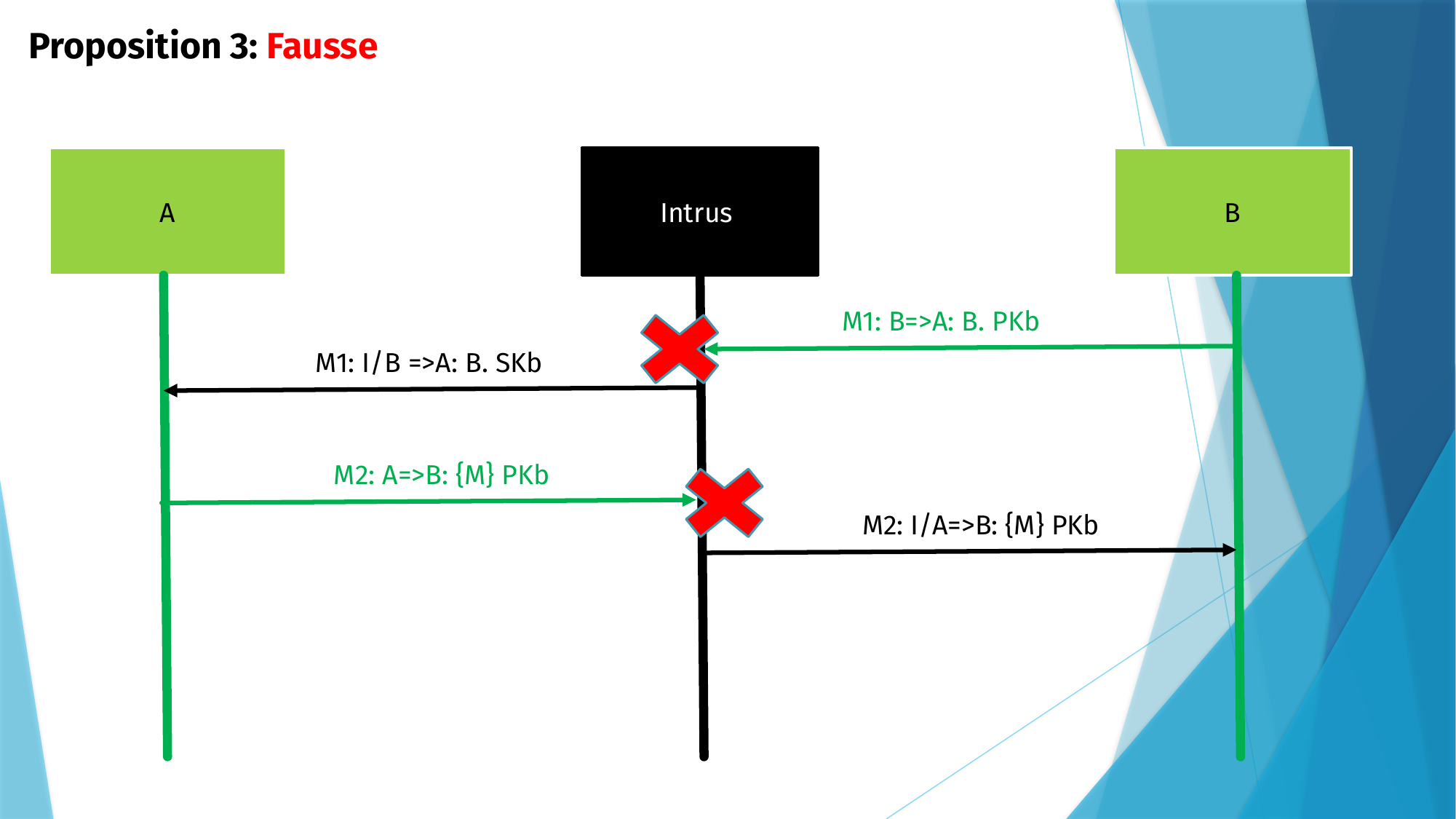

Proposition 3: Fausse
A
Intrus
B
M1: B=>A: B. PKb

M1: I/B =>A: B. SKb
M2: A=>B: {M} PKb

M2: I/A=>B: {M} PKb